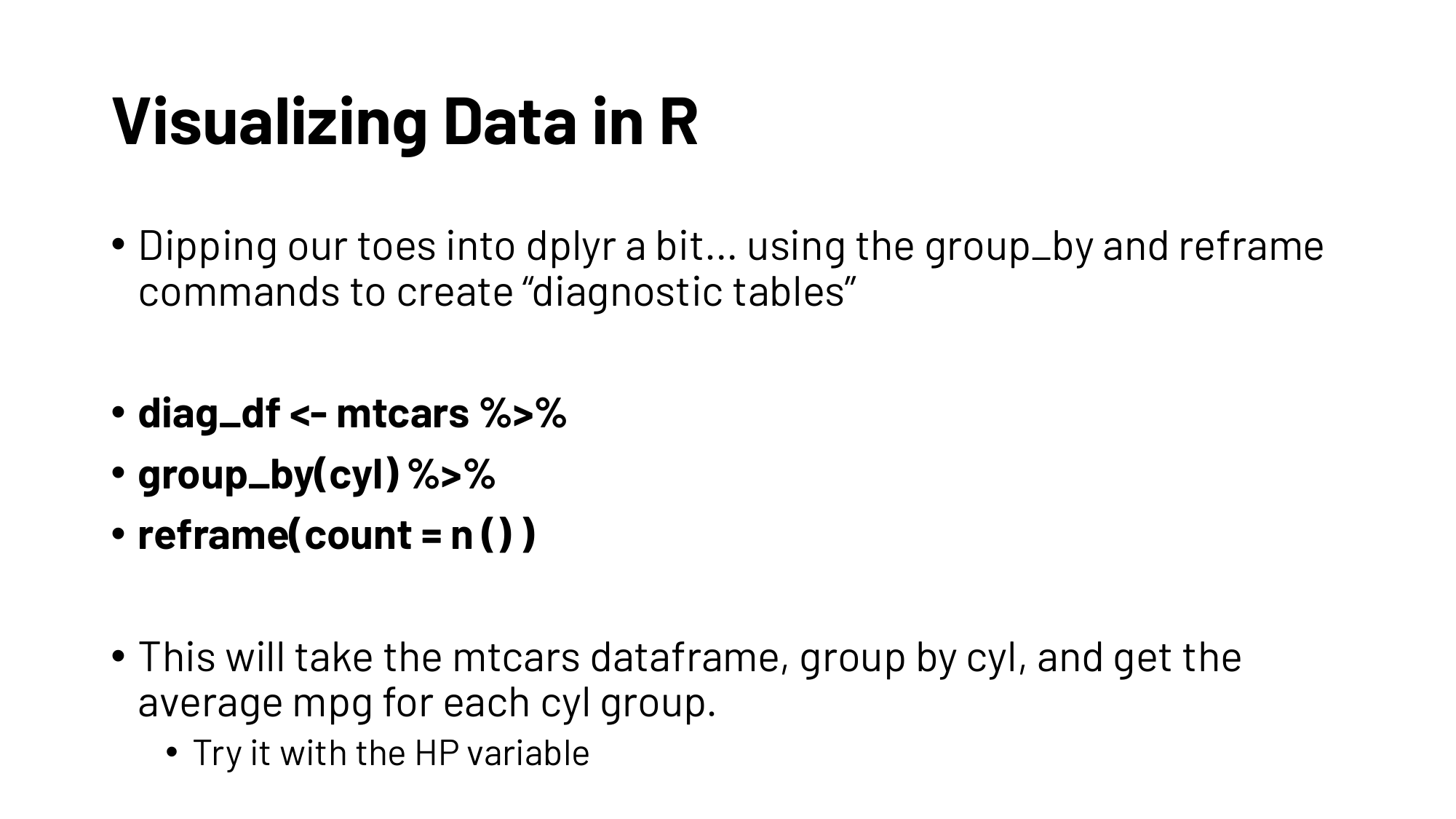

# Visualizing Data in R
Dipping our toes into dplyr a bit… using the group_by and reframe commands to create “diagnostic tables”

diag_df <- mtcars %>%
group_by(cyl) %>%
reframe(count = n () )

This will take the mtcars dataframe, group by cyl, and get the average mpg for each cyl group.
Try it with the HP variable